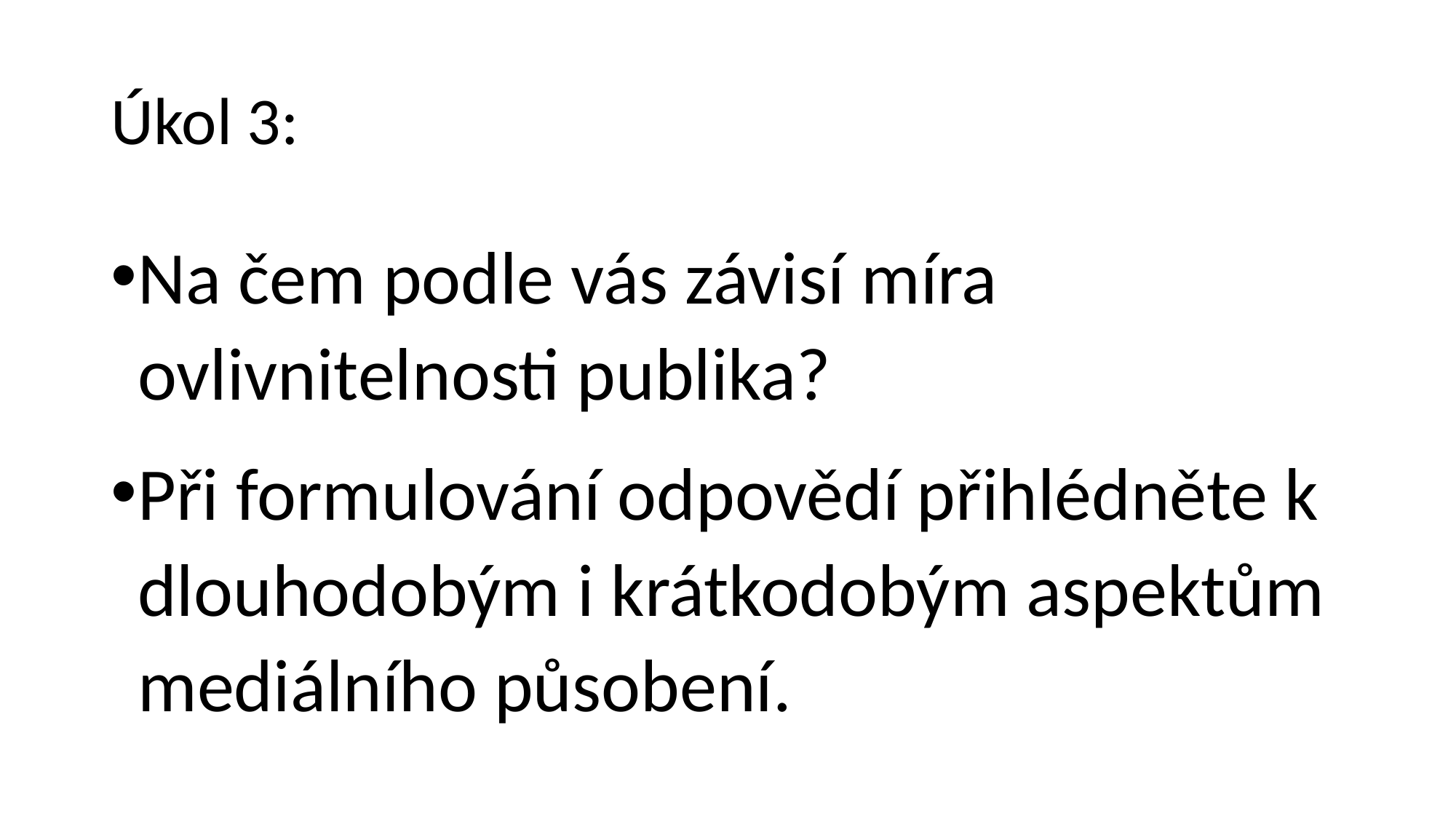

# Úkol 3:
Na čem podle vás závisí míra ovlivnitelnosti publika?
Při formulování odpovědí přihlédněte k dlouhodobým i krátkodobým aspektům mediálního působení.